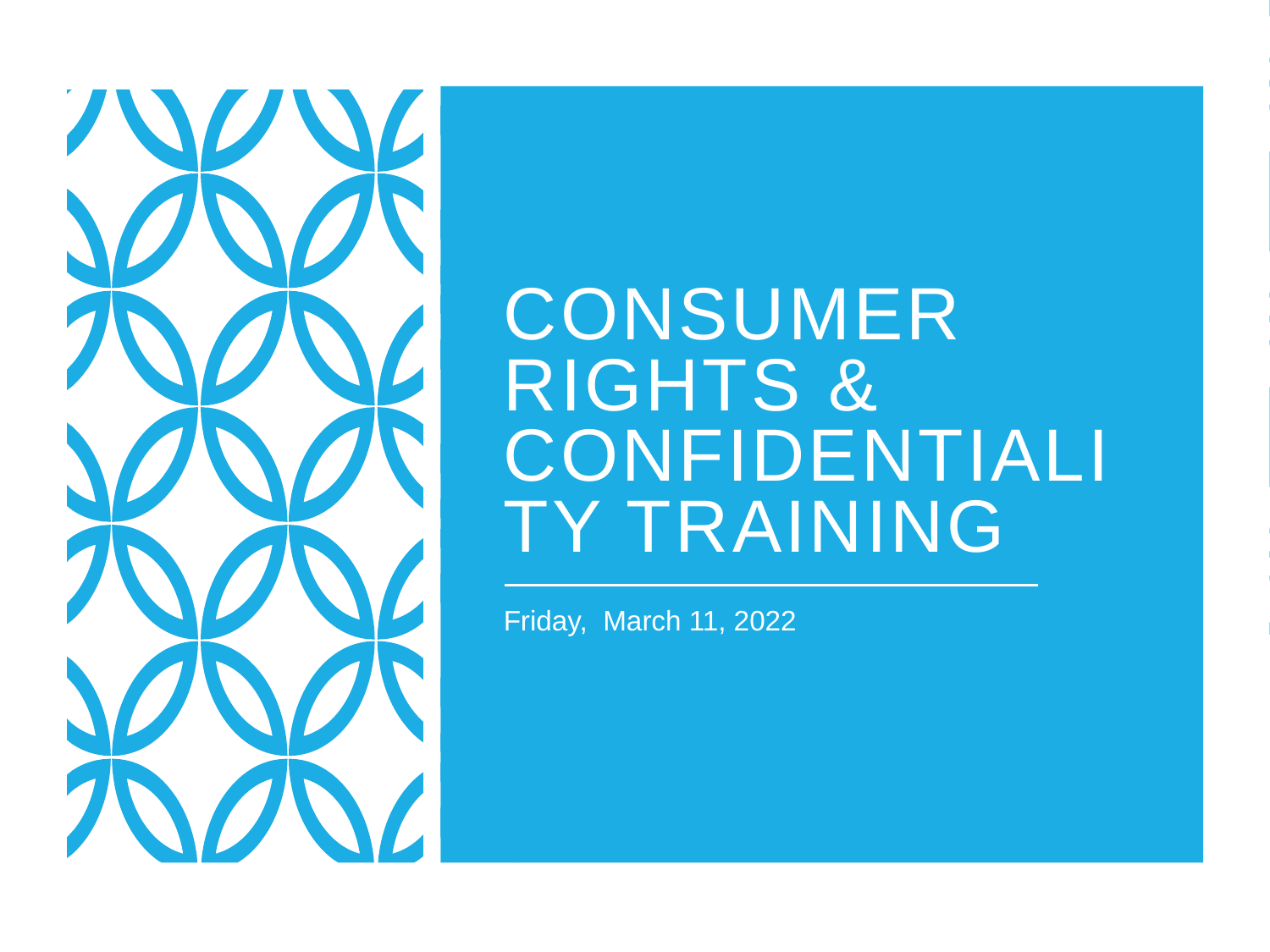

# Consumer Rights & Confidentiality Training

Friday,  March 11, 2022